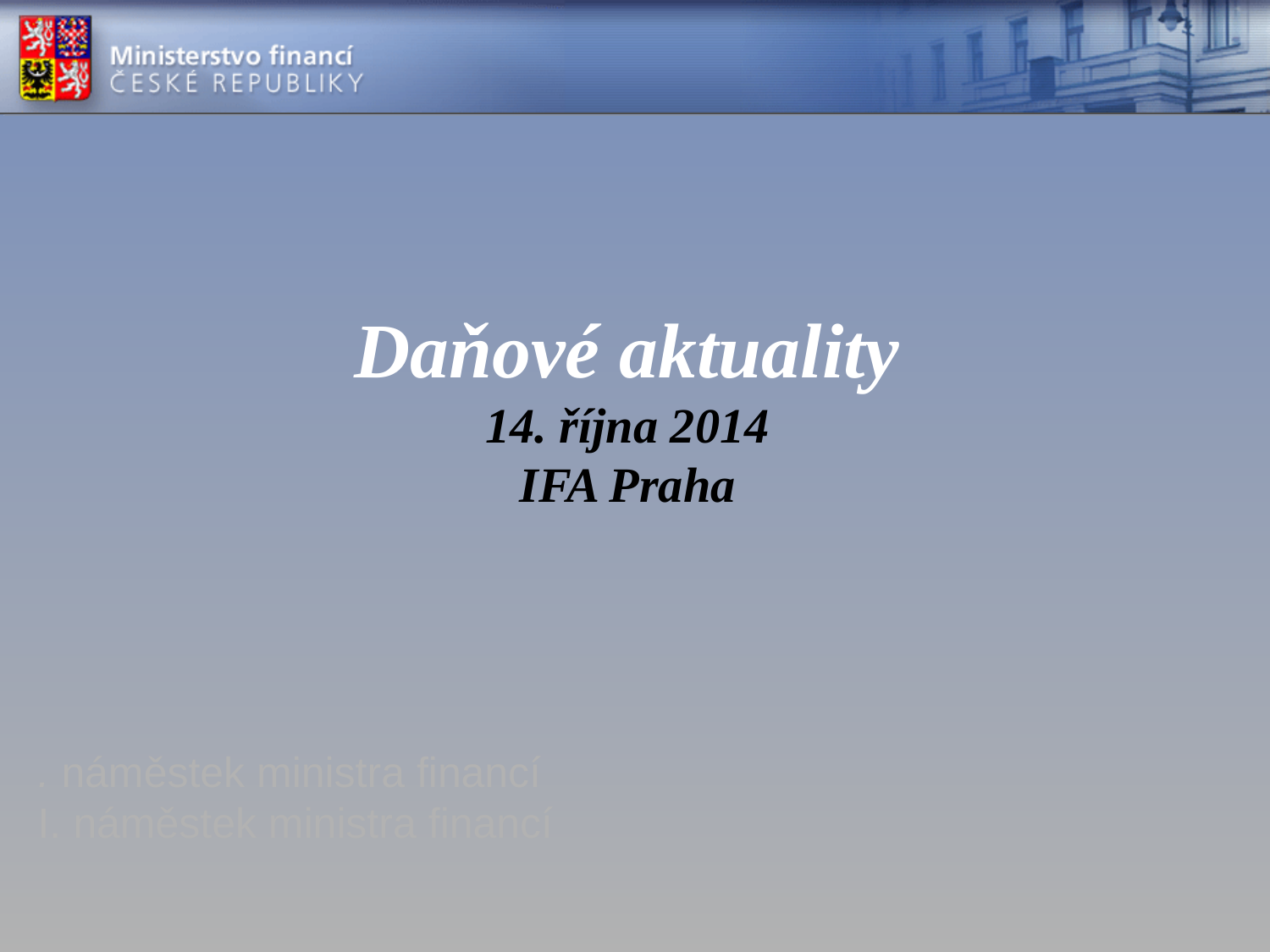

# Daňové aktuality 14. října 2014 IFA Praha
. náměstek ministra financí
I. náměstek ministra financí